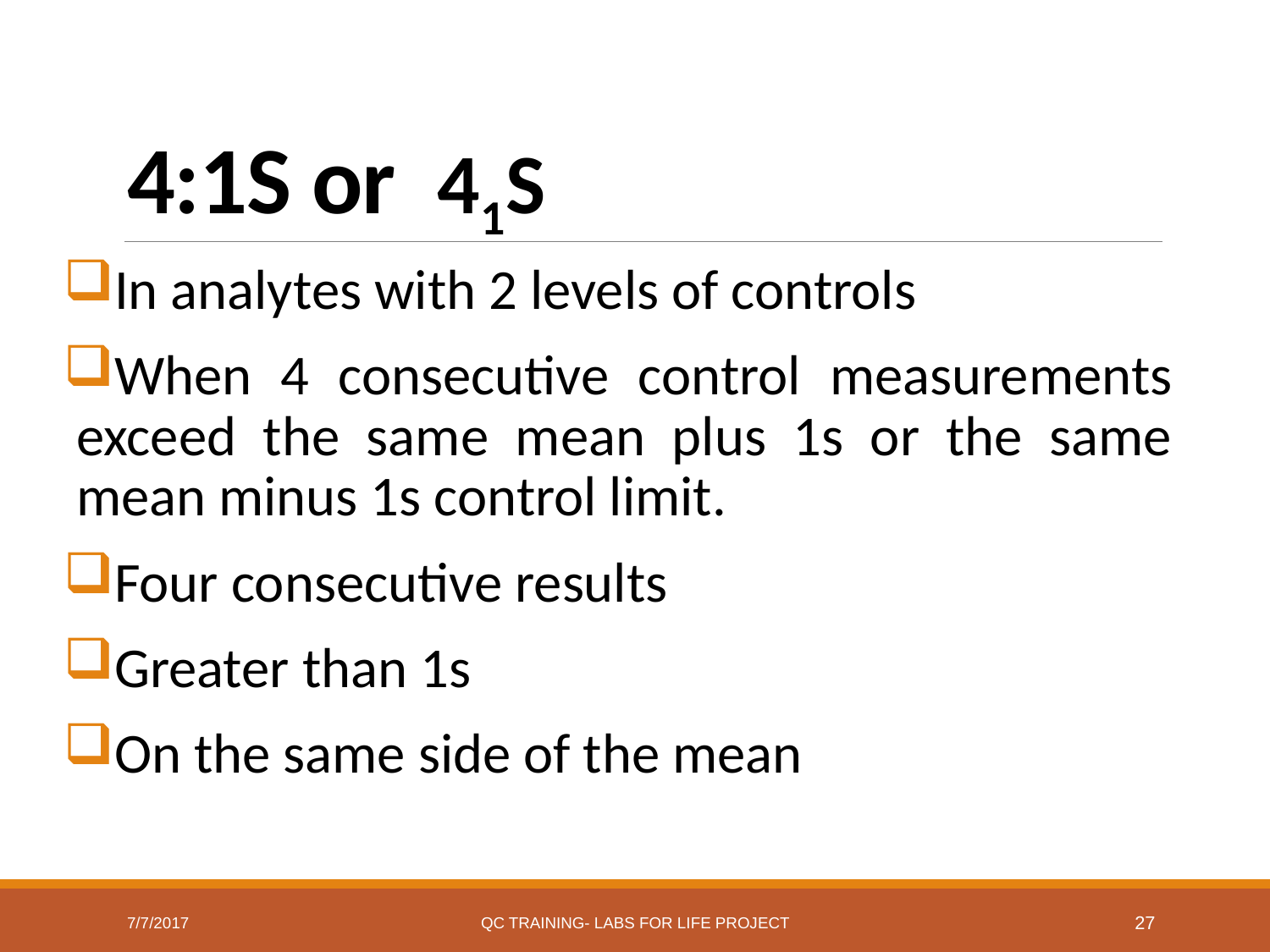

# 4:1S or  41S
In analytes with 2 levels of controls
When 4 consecutive control measurements exceed the same mean plus 1s or the same mean minus 1s control limit.
Four consecutive results
Greater than 1s
On the same side of the mean

7/7/2017
QC Training- Labs for Life Project
27